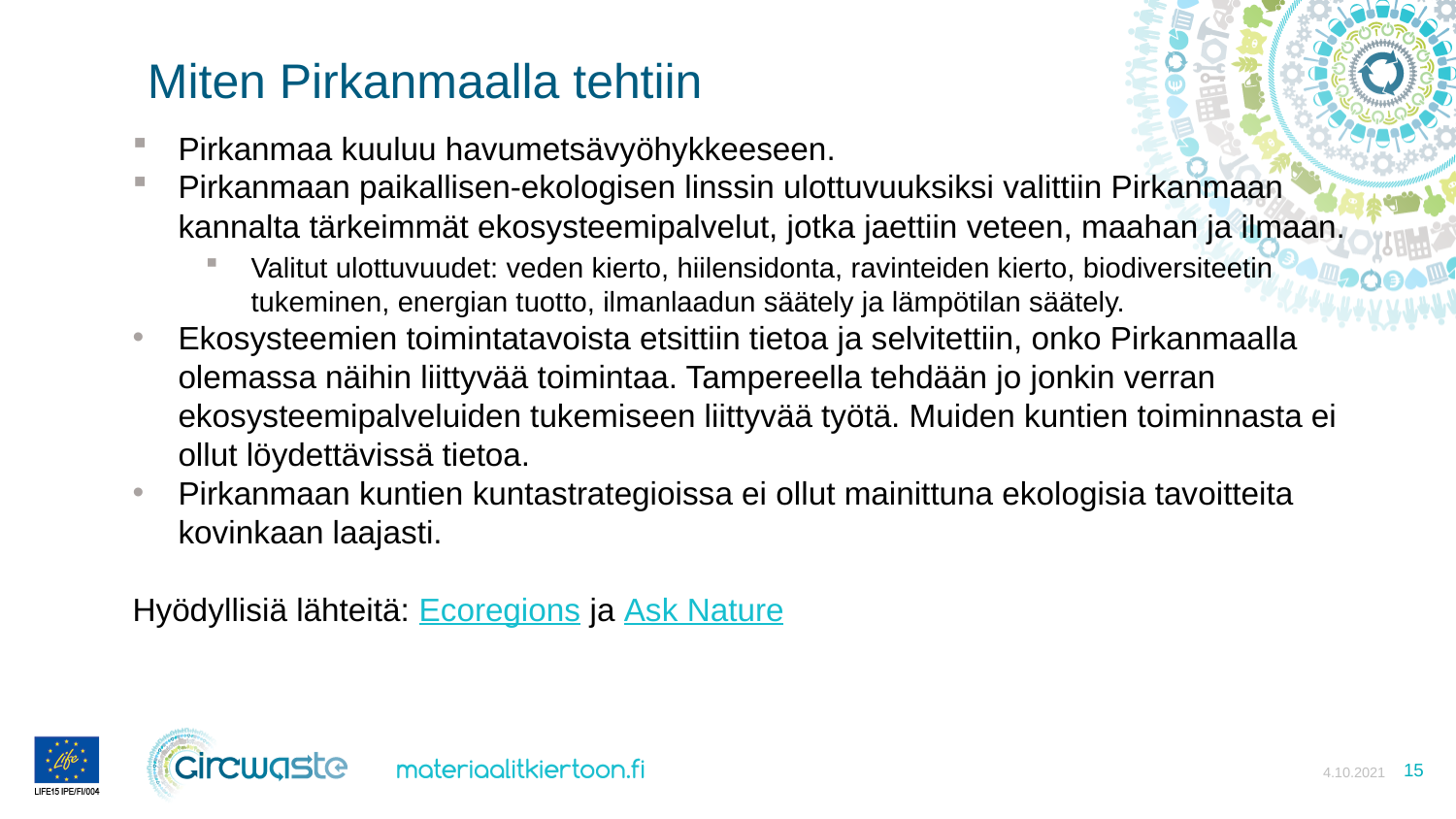

# Miten Pirkanmaalla tehtiin
Pirkanmaa kuuluu havumetsävyöhykkeeseen.
Pirkanmaan paikallisen-ekologisen linssin ulottuvuuksiksi valittiin Pirkanmaan kannalta tärkeimmät ekosysteemipalvelut, jotka jaettiin veteen, maahan ja ilmaan.
Valitut ulottuvuudet: veden kierto, hiilensidonta, ravinteiden kierto, biodiversiteetin tukeminen, energian tuotto, ilmanlaadun säätely ja lämpötilan säätely.
Ekosysteemien toimintatavoista etsittiin tietoa ja selvitettiin, onko Pirkanmaalla olemassa näihin liittyvää toimintaa. Tampereella tehdään jo jonkin verran ekosysteemipalveluiden tukemiseen liittyvää työtä. Muiden kuntien toiminnasta ei ollut löydettävissä tietoa.
Pirkanmaan kuntien kuntastrategioissa ei ollut mainittuna ekologisia tavoitteita kovinkaan laajasti.

Hyödyllisiä lähteitä: Ecoregions ja Ask Nature

4.10.2021
15